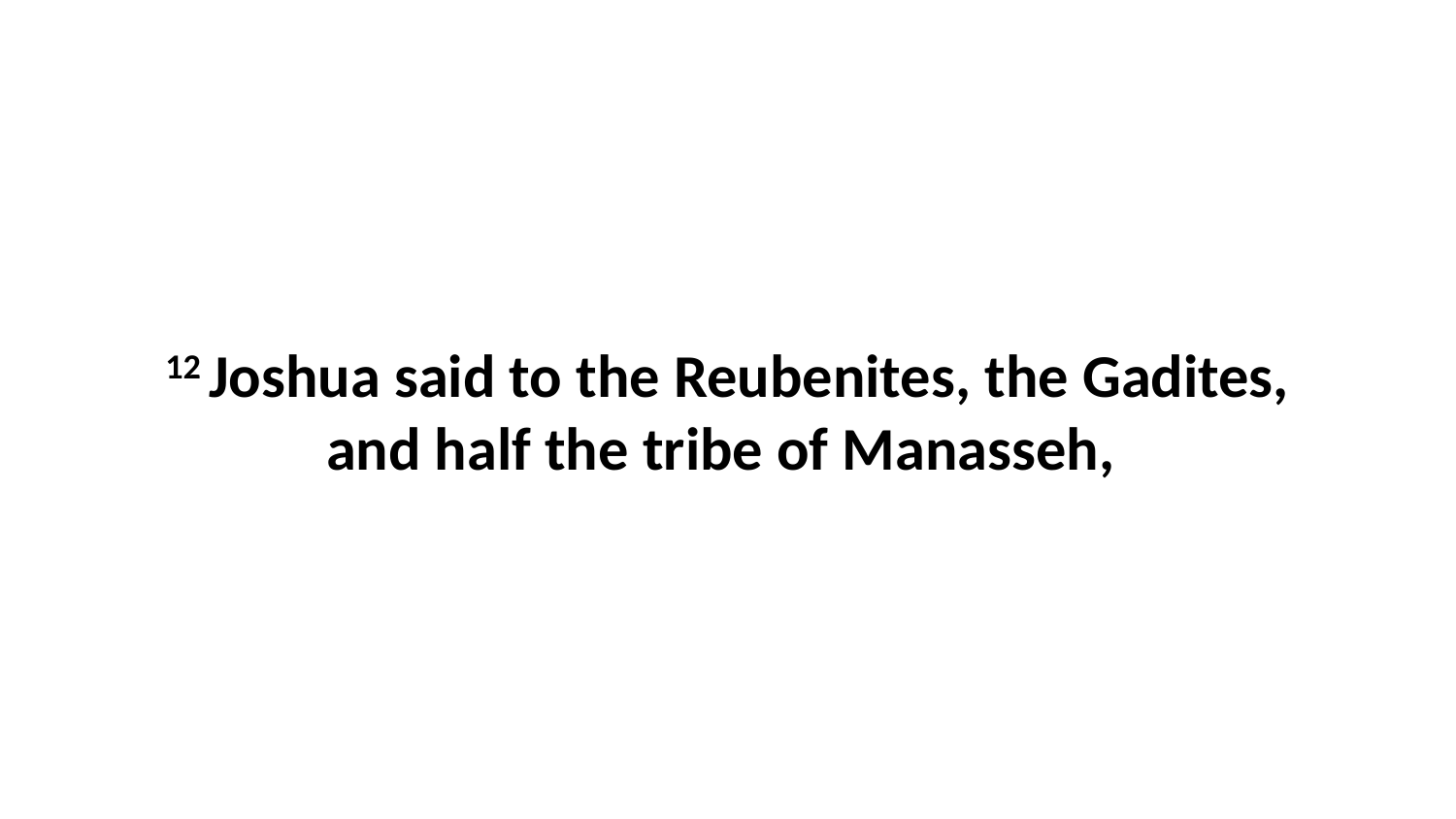

12 Joshua said to the Reubenites, the Gadites, and half the tribe of Manasseh,